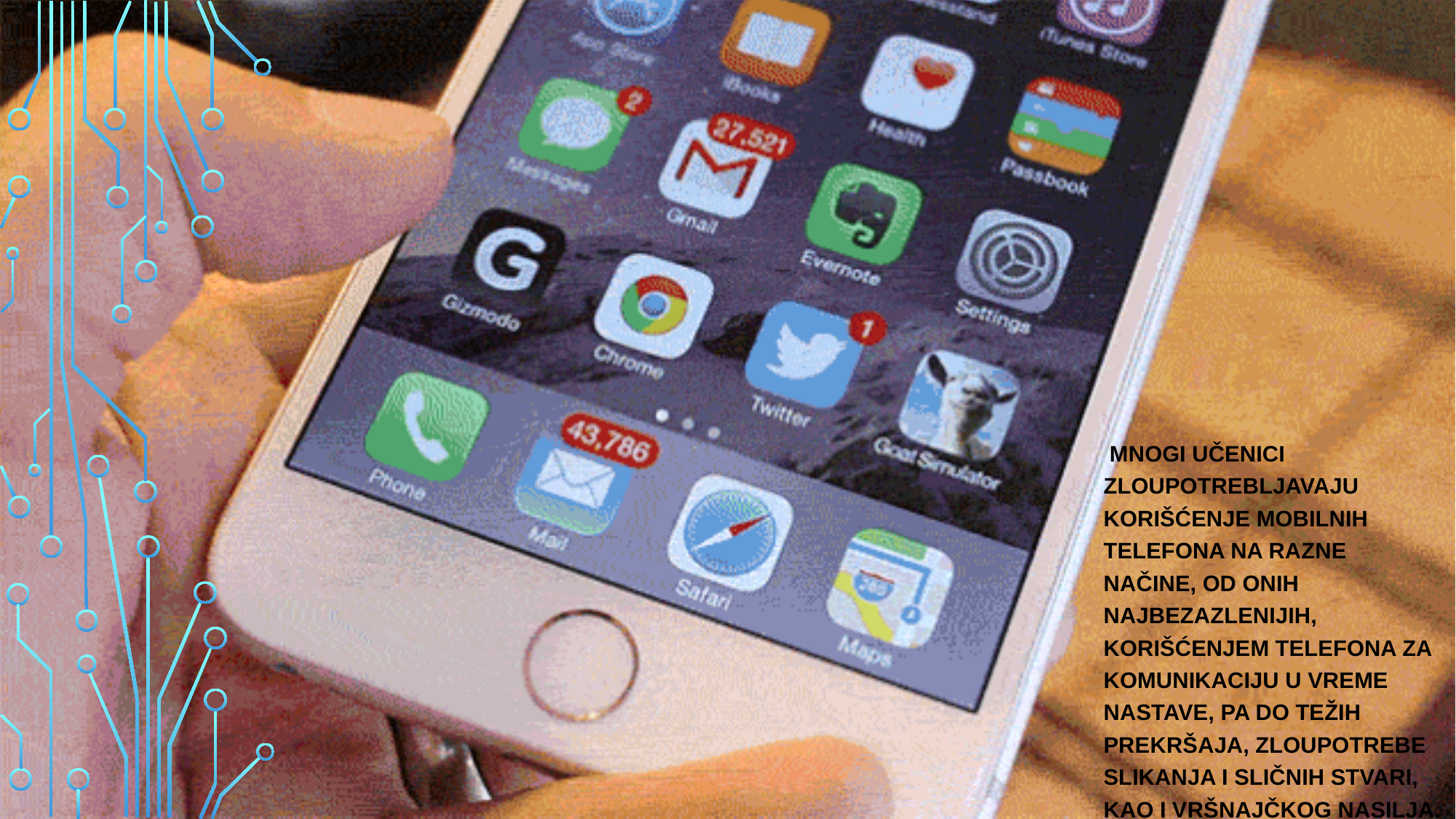

Mnogi učenici zloupotrebljavaju korišćenje mobilnih telefona na razne načine, od onih najbezazlenijih, korišćenjem telefona za komunikaciju u vreme nastave, pa do težih prekršaja, zloupotrebe slikanja i sličnih stvari, kao i vršnajčkog nasilja.